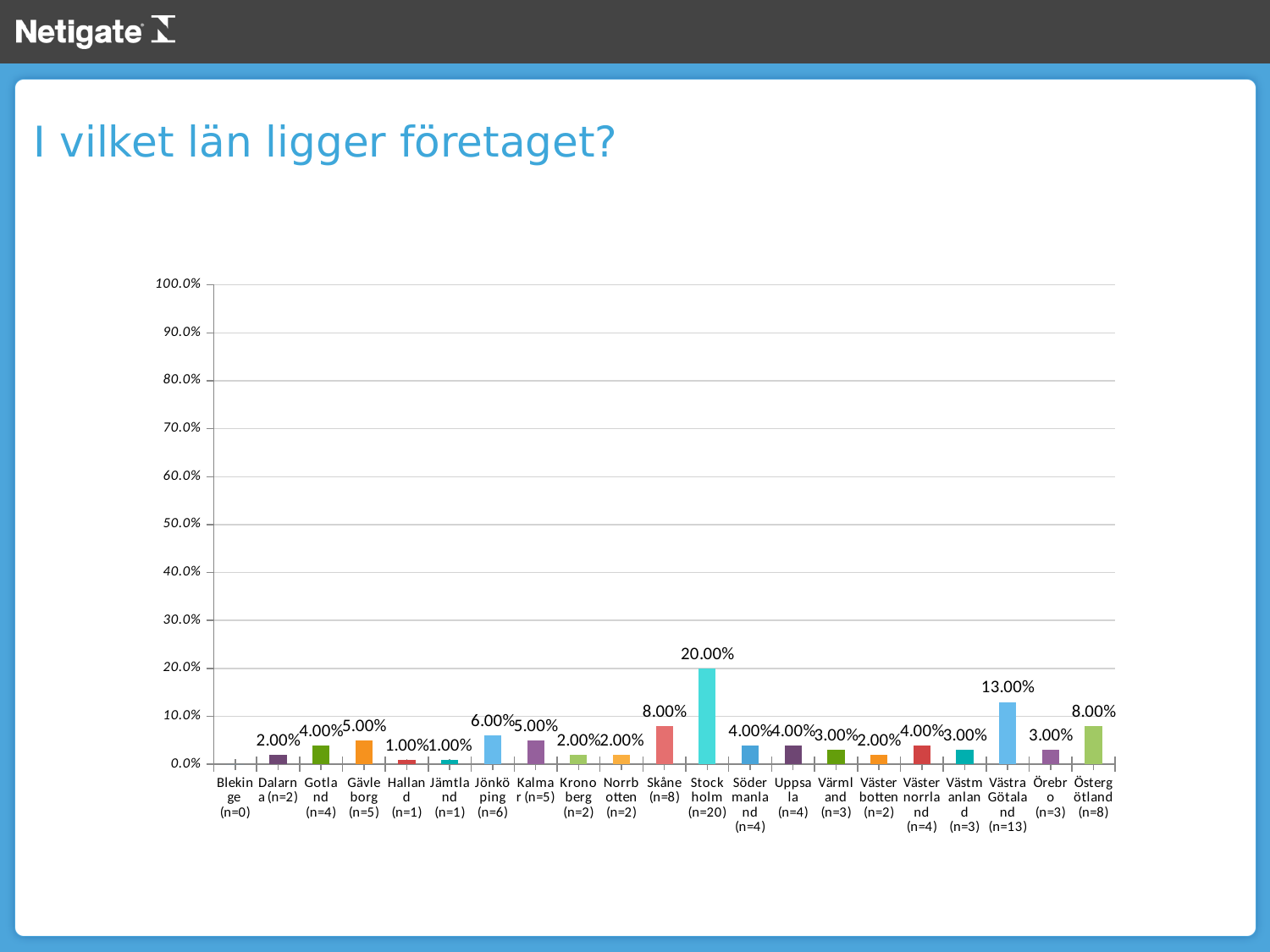

I vilket län ligger företaget?

### Chart

| Category | Series 1 (n = 100) |
|---|---|
| Blekinge  (n=0) | 0.0 |
| Dalarna (n=2) | 0.02 |
| Gotland (n=4) | 0.04 |
| Gävleborg (n=5) | 0.05 |
| Halland (n=1) | 0.01 |
| Jämtland (n=1) | 0.01 |
| Jönköping (n=6) | 0.06 |
| Kalmar (n=5) | 0.05 |
| Kronoberg (n=2) | 0.02 |
| Norrbotten (n=2) | 0.02 |
| Skåne (n=8) | 0.08 |
| Stockholm (n=20) | 0.2 |
| Södermanland (n=4) | 0.04 |
| Uppsala (n=4) | 0.04 |
| Värmland (n=3) | 0.03 |
| Västerbotten (n=2) | 0.02 |
| Västernorrland (n=4) | 0.04 |
| Västmanland (n=3) | 0.03 |
| Västra Götaland (n=13) | 0.13 |
| Örebro (n=3) | 0.03 |
| Östergötland (n=8) | 0.08 |